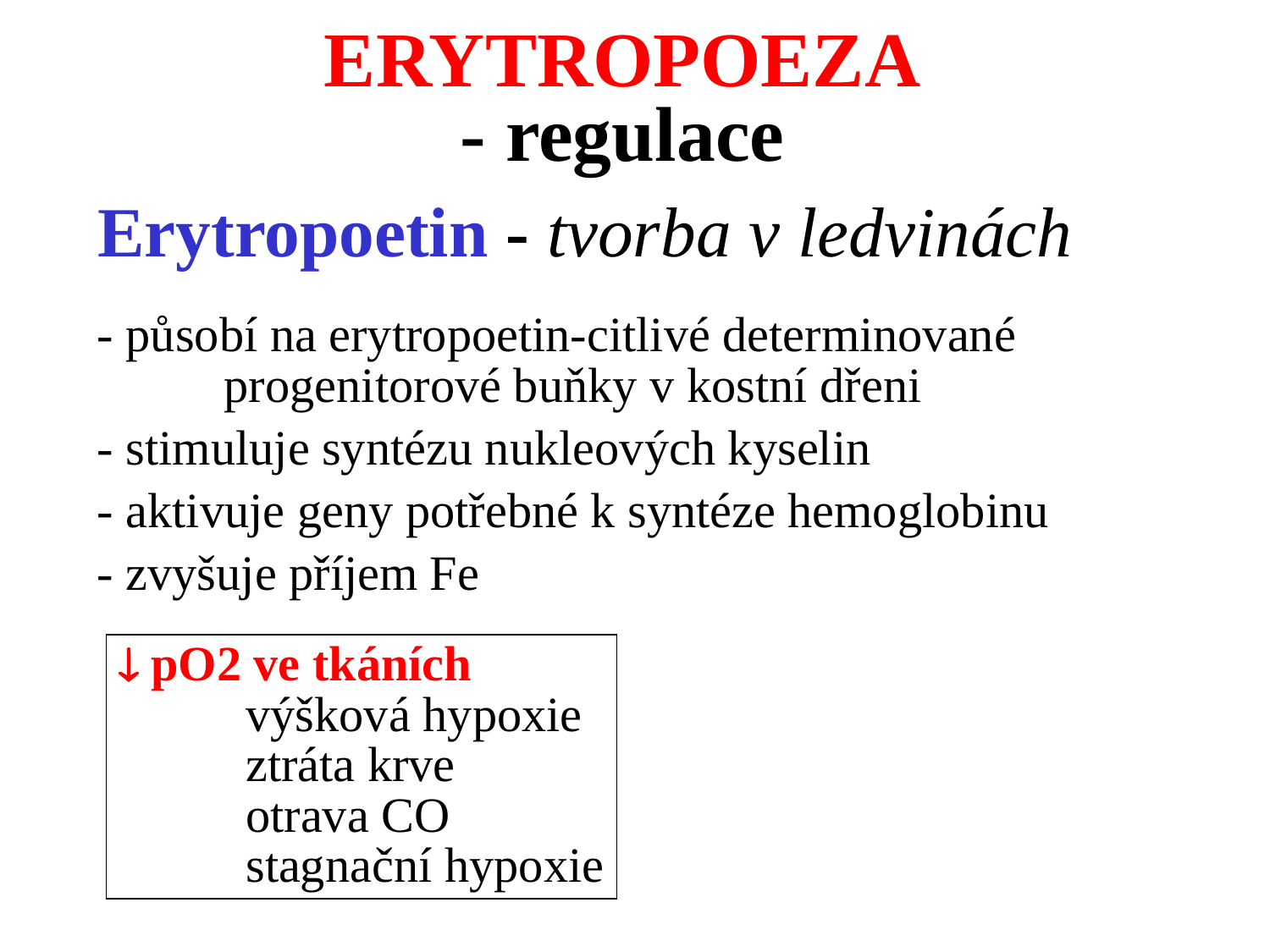

ERYTROPOEZA
- regulace
Erytropoetin - tvorba v ledvinách
- působí na erytropoetin-citlivé determinované 		progenitorové buňky v kostní dřeni
- stimuluje syntézu nukleových kyselin
- aktivuje geny potřebné k syntéze hemoglobinu
- zvyšuje příjem Fe
↓ pO2 ve tkáních
	výšková hypoxie
	ztráta krve
	otrava CO
	stagnační hypoxie